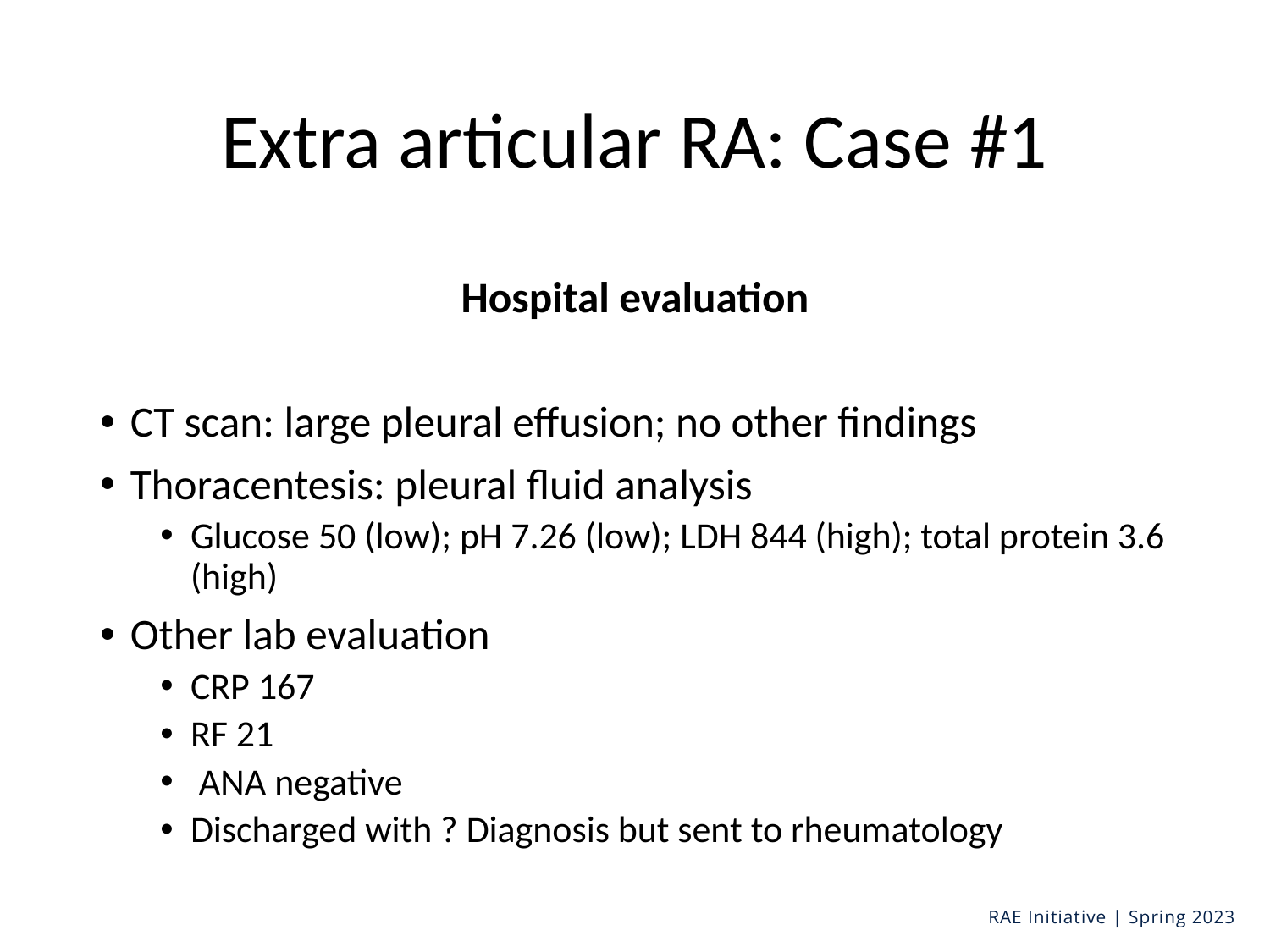

# Extra articular RA: Case #1

Hospital evaluation

CT scan: large pleural effusion; no other findings
Thoracentesis: pleural fluid analysis
Glucose 50 (low); pH 7.26 (low); LDH 844 (high); total protein 3.6 (high)
Other lab evaluation
CRP 167
RF 21
 ANA negative
Discharged with ? Diagnosis but sent to rheumatology

RAE Initiative | Spring 2023